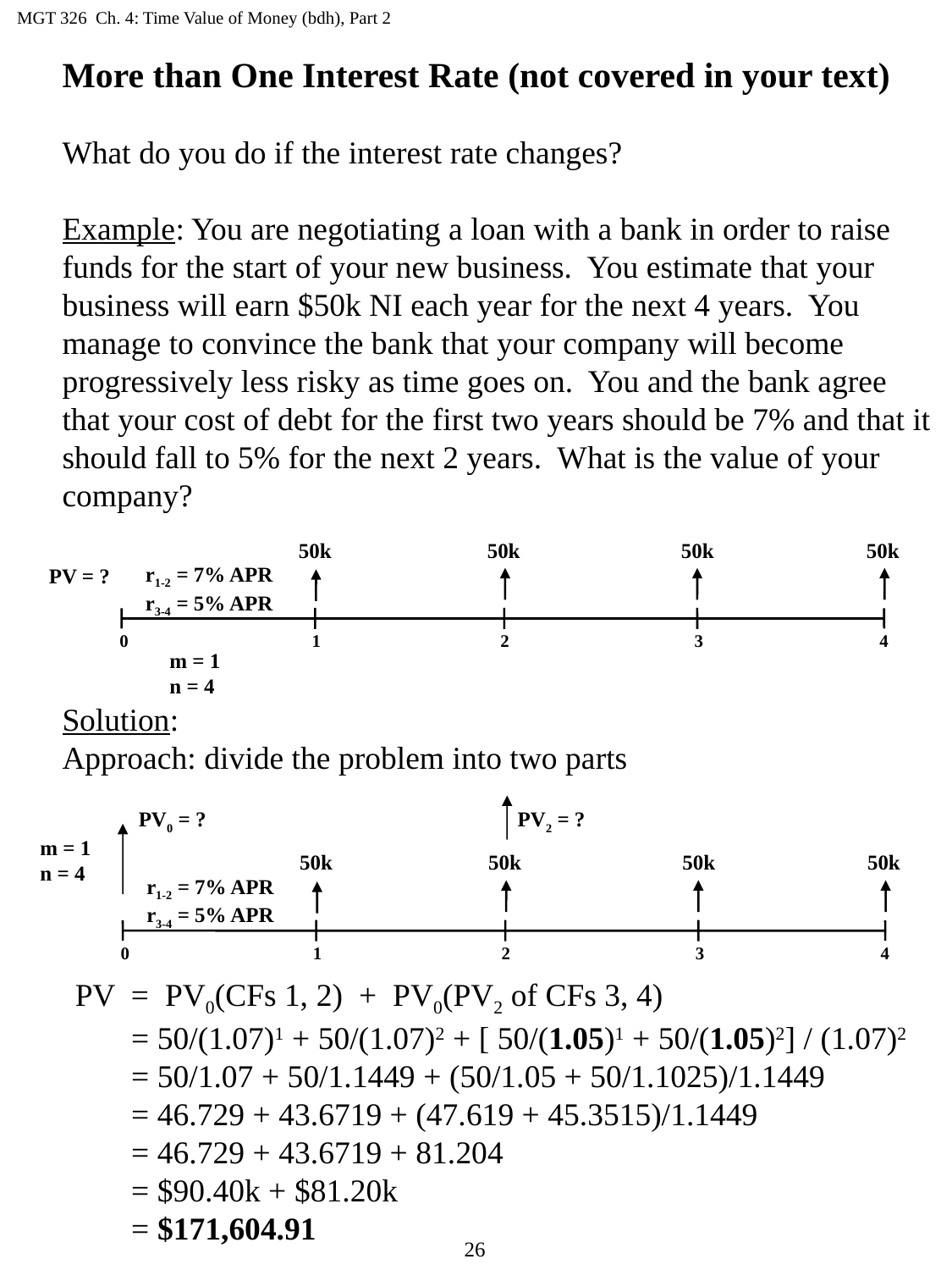

MGT 326  Ch. 4: Time Value of Money (bdh), Part 2
More than One Interest Rate (not covered in your text)

What do you do if the interest rate changes?

Example: You are negotiating a loan with a bank in order to raise funds for the start of your new business.  You estimate that your business will earn $50k NI each year for the next 4 years.  You manage to convince the bank that your company will become progressively less risky as time goes on.  You and the bank agree that your cost of debt for the first two years should be 7% and that it should fall to 5% for the next 2 years.  What is the value of your company?
50k
50k
50k
50k
r1-2 = 7% APR
r3-4 = 5% APR
PV = ?

0
1
2
3
4
m = 1
n = 4
Solution:
Approach: divide the problem into two parts

PV0 = ?
PV2 = ?

m = 1
n = 4
50k
50k
50k
50k
r1-2 = 7% APR
r3-4 = 5% APR

0
1
2
3
4
PV  =  PV0(CFs 1, 2)  +  PV0(PV2 of CFs 3, 4)
       = 50/(1.07)1 + 50/(1.07)2 + [ 50/(1.05)1 + 50/(1.05)2] / (1.07)2
       = 50/1.07 + 50/1.1449 + (50/1.05 + 50/1.1025)/1.1449
       = 46.729 + 43.6719 + (47.619 + 45.3515)/1.1449
       = 46.729 + 43.6719 + 81.204
       = $90.40k + $81.20k
       = $171,604.91
26